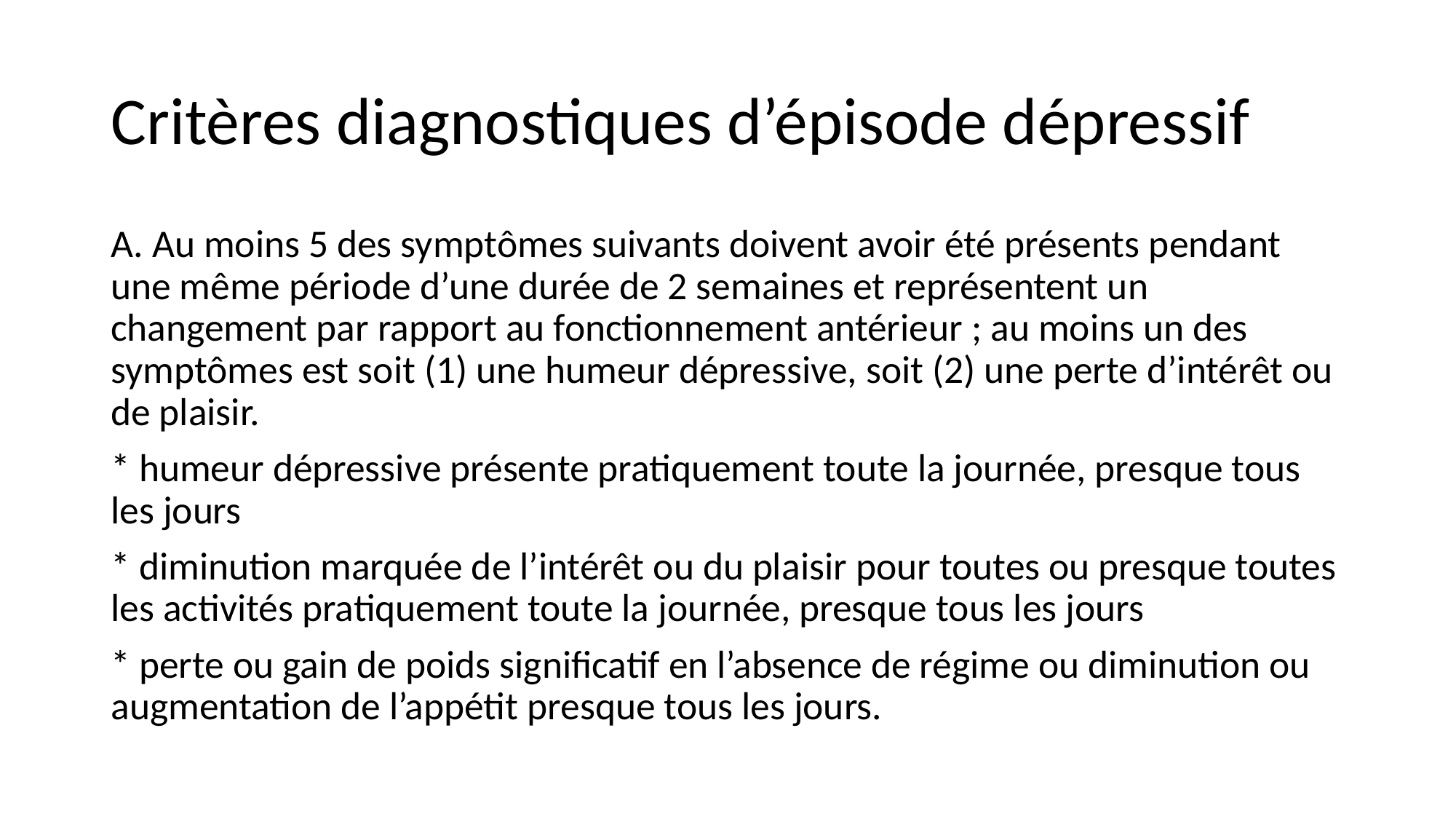

# Critères diagnostiques d’épisode dépressif
A. Au moins 5 des symptômes suivants doivent avoir été présents pendant une même période d’une durée de 2 semaines et représentent un changement par rapport au fonctionnement antérieur ; au moins un des symptômes est soit (1) une humeur dépressive, soit (2) une perte d’intérêt ou de plaisir.
* humeur dépressive présente pratiquement toute la journée, presque tous les jours
* diminution marquée de l’intérêt ou du plaisir pour toutes ou presque toutes les activités pratiquement toute la journée, presque tous les jours
* perte ou gain de poids significatif en l’absence de régime ou diminution ou augmentation de l’appétit presque tous les jours.